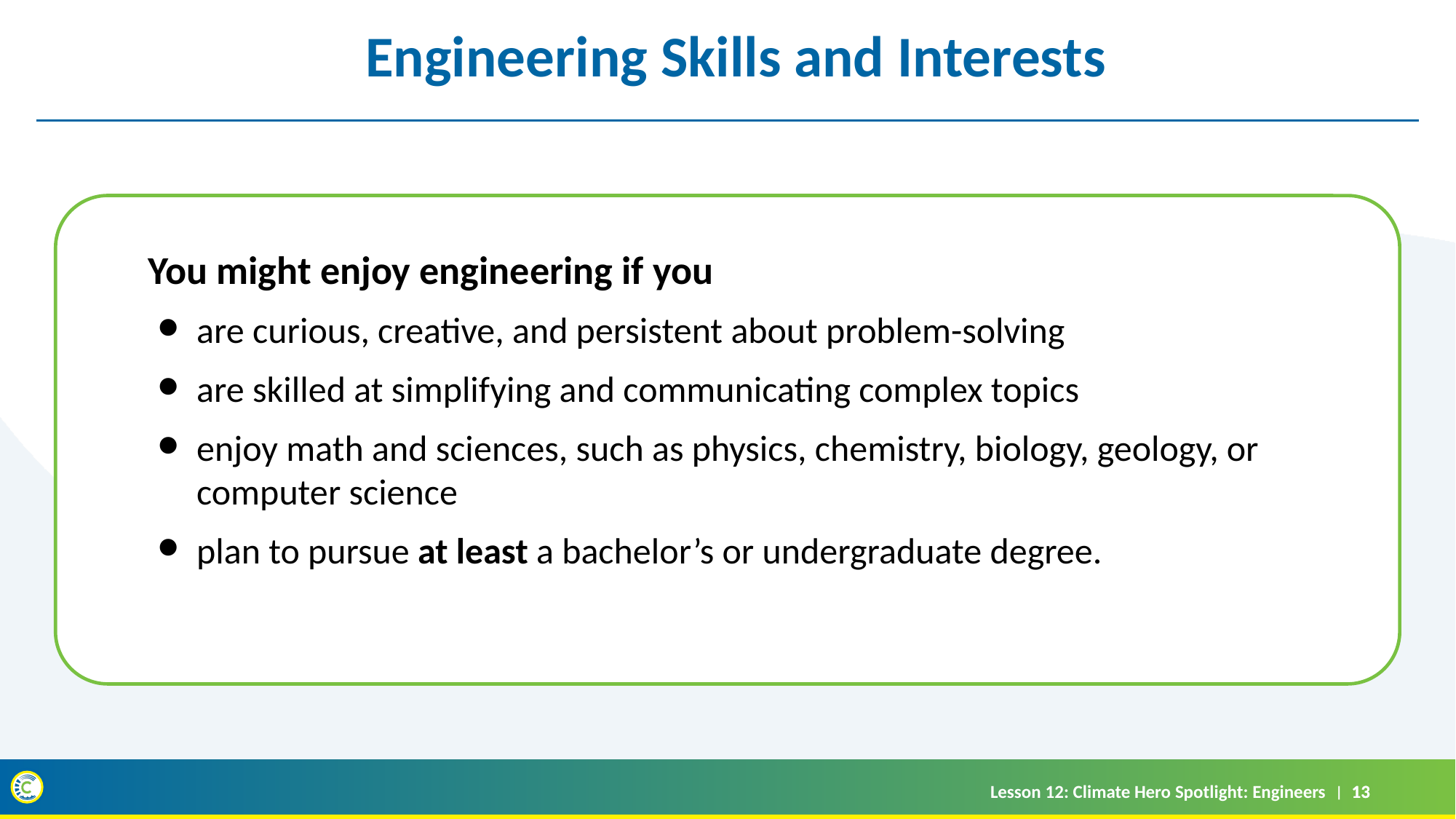

# Engineering Skills and Interests

You might enjoy engineering if you
are curious, creative, and persistent about problem-solving
are skilled at simplifying and communicating complex topics
enjoy math and sciences, such as physics, chemistry, biology, geology, or computer science
plan to pursue at least a bachelor’s or undergraduate degree.
Lesson 12: Climate Hero Spotlight: Engineers
13
13